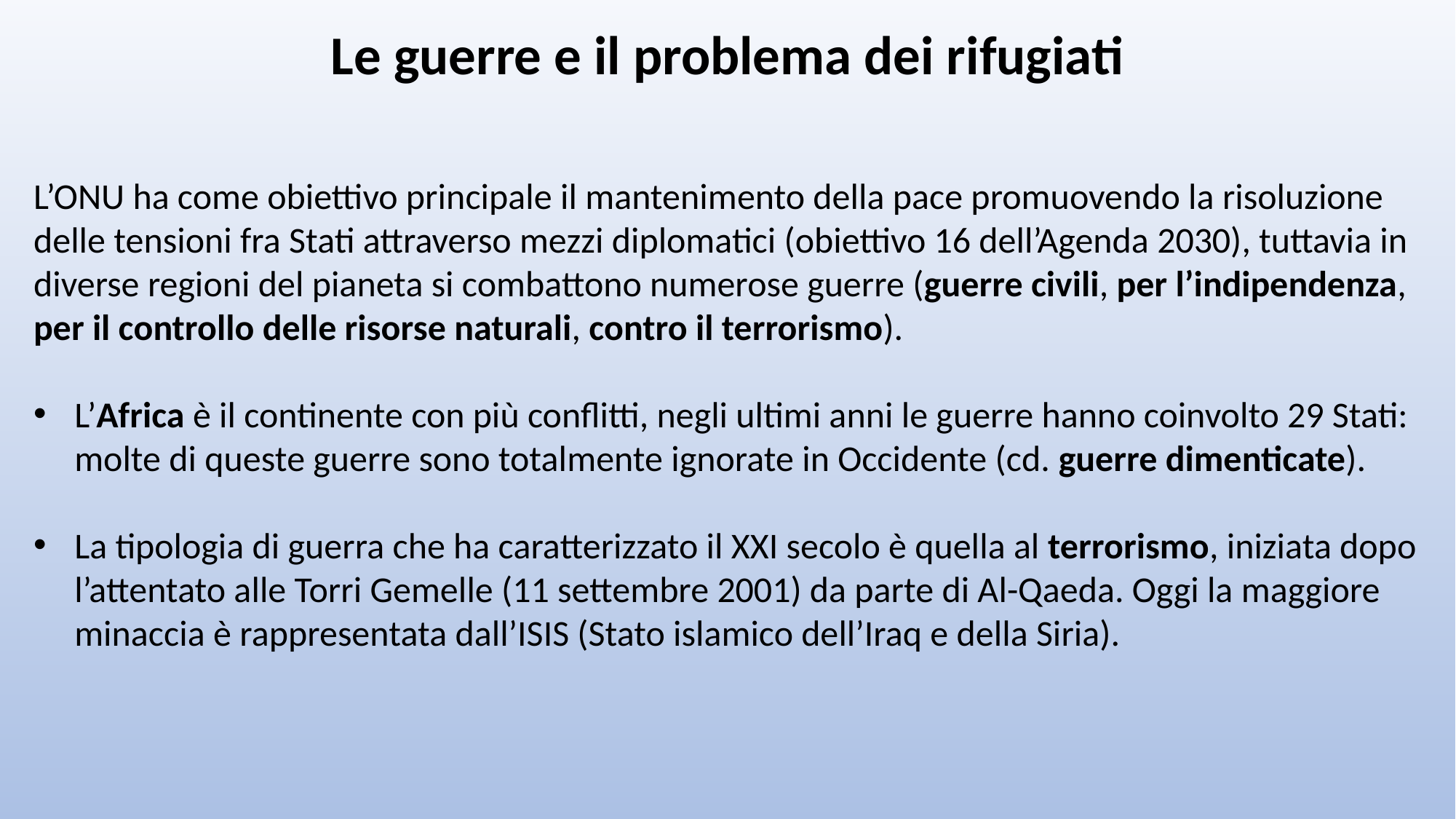

Le guerre e il problema dei rifugiati
L’ONU ha come obiettivo principale il mantenimento della pace promuovendo la risoluzione delle tensioni fra Stati attraverso mezzi diplomatici (obiettivo 16 dell’Agenda 2030), tuttavia in diverse regioni del pianeta si combattono numerose guerre (guerre civili, per l’indipendenza, per il controllo delle risorse naturali, contro il terrorismo).

L’Africa è il continente con più conflitti, negli ultimi anni le guerre hanno coinvolto 29 Stati: molte di queste guerre sono totalmente ignorate in Occidente (cd. guerre dimenticate).

La tipologia di guerra che ha caratterizzato il XXI secolo è quella al terrorismo, iniziata dopo l’attentato alle Torri Gemelle (11 settembre 2001) da parte di Al-Qaeda. Oggi la maggiore minaccia è rappresentata dall’ISIS (Stato islamico dell’Iraq e della Siria).